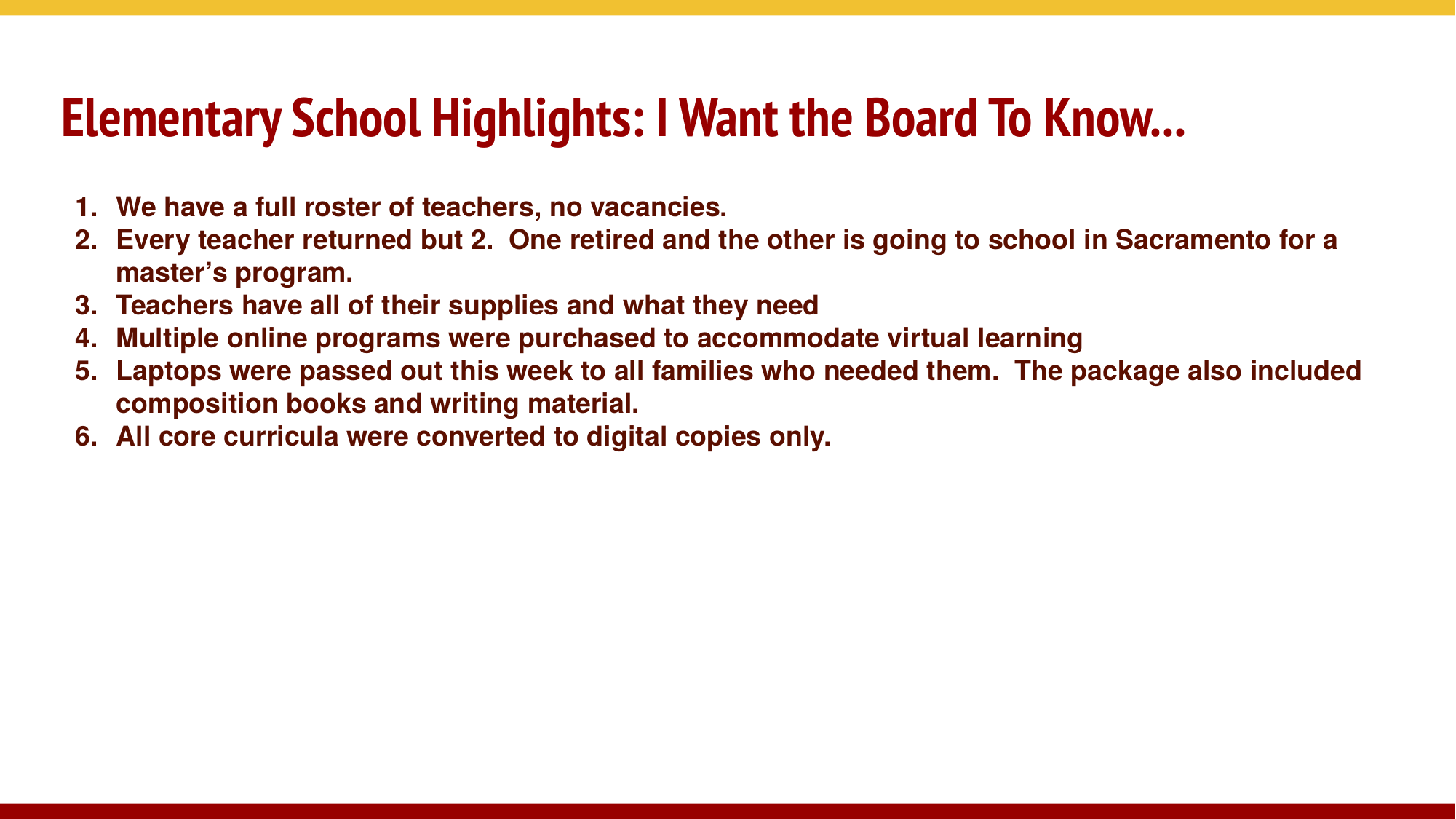

# Elementary School Highlights: I Want the Board To Know...

We have a full roster of teachers, no vacancies.
Every teacher returned but 2.  One retired and the other is going to school in Sacramento for a master’s program.
Teachers have all of their supplies and what they need
Multiple online programs were purchased to accommodate virtual learning
Laptops were passed out this week to all families who needed them.  The package also included composition books and writing material.
All core curricula were converted to digital copies only.